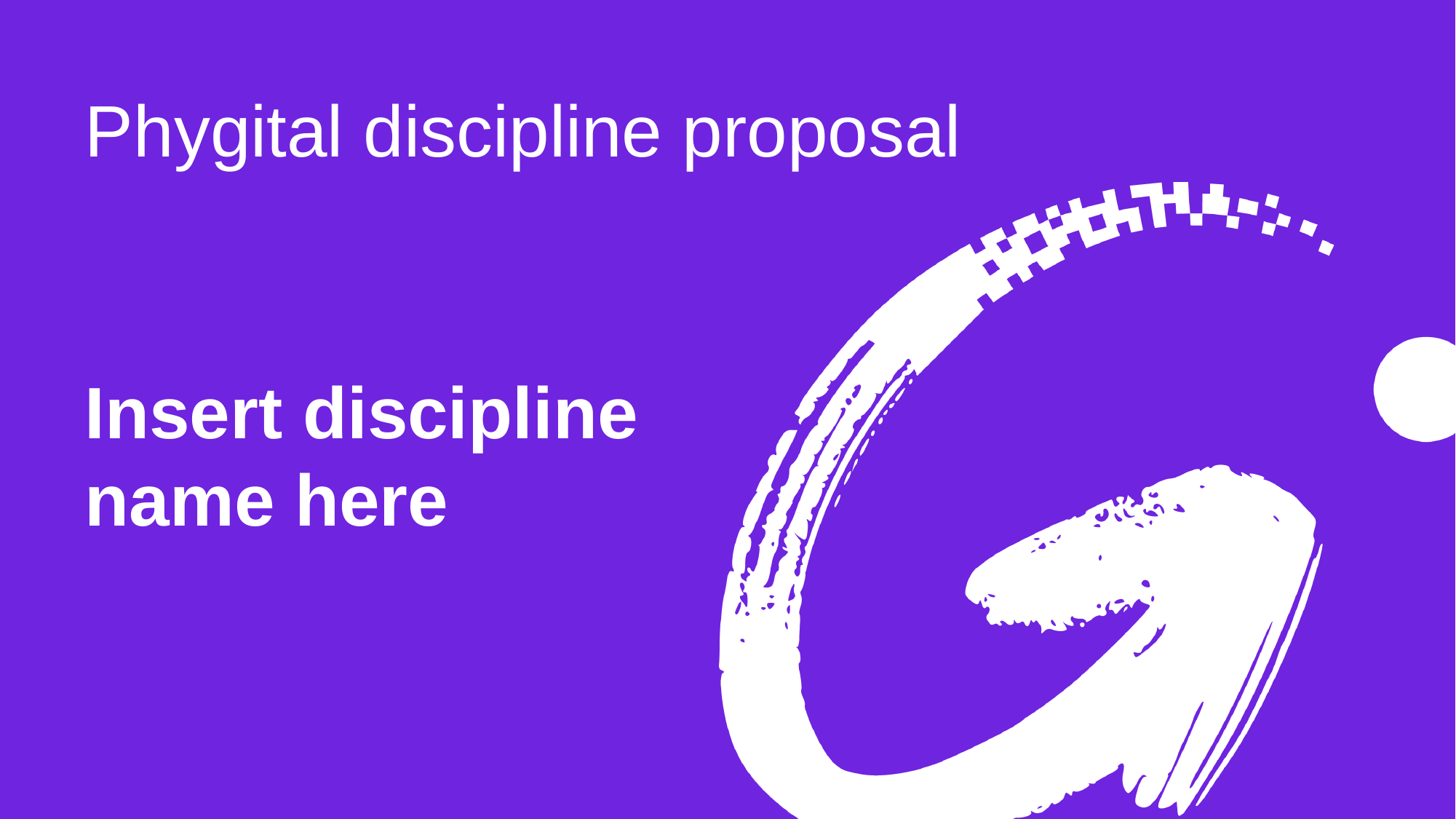

Phygital discipline proposal
Insert discipline name here